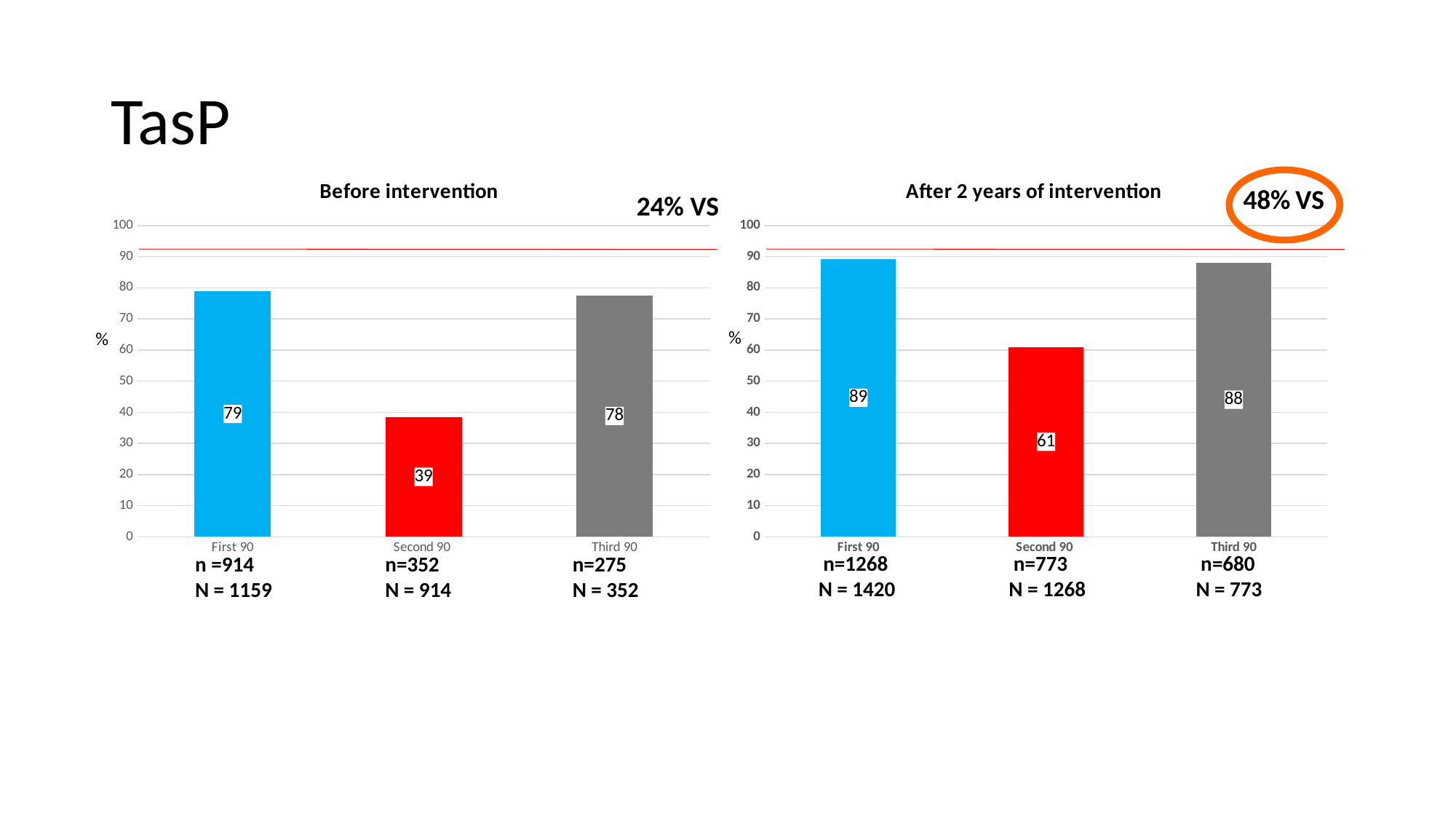

# TasP

### Chart: Before intervention

| Category |  |
|---|---|
| First 90 | 78.9 |
| Second 90  | 38.5 |
| Third 90 | 77.6 |

### Chart: After 2 years of intervention

| Category |  |
|---|---|
| First 90 | 89.3 |
| Second 90  | 61.0 |
| Third 90 | 88.1 |
24% VS
%
%
 n=773
N = 1268
 n=680
N = 773
 n=1268
N = 1420
n=352
N = 914
n=275
N = 352
n =914
N = 1159